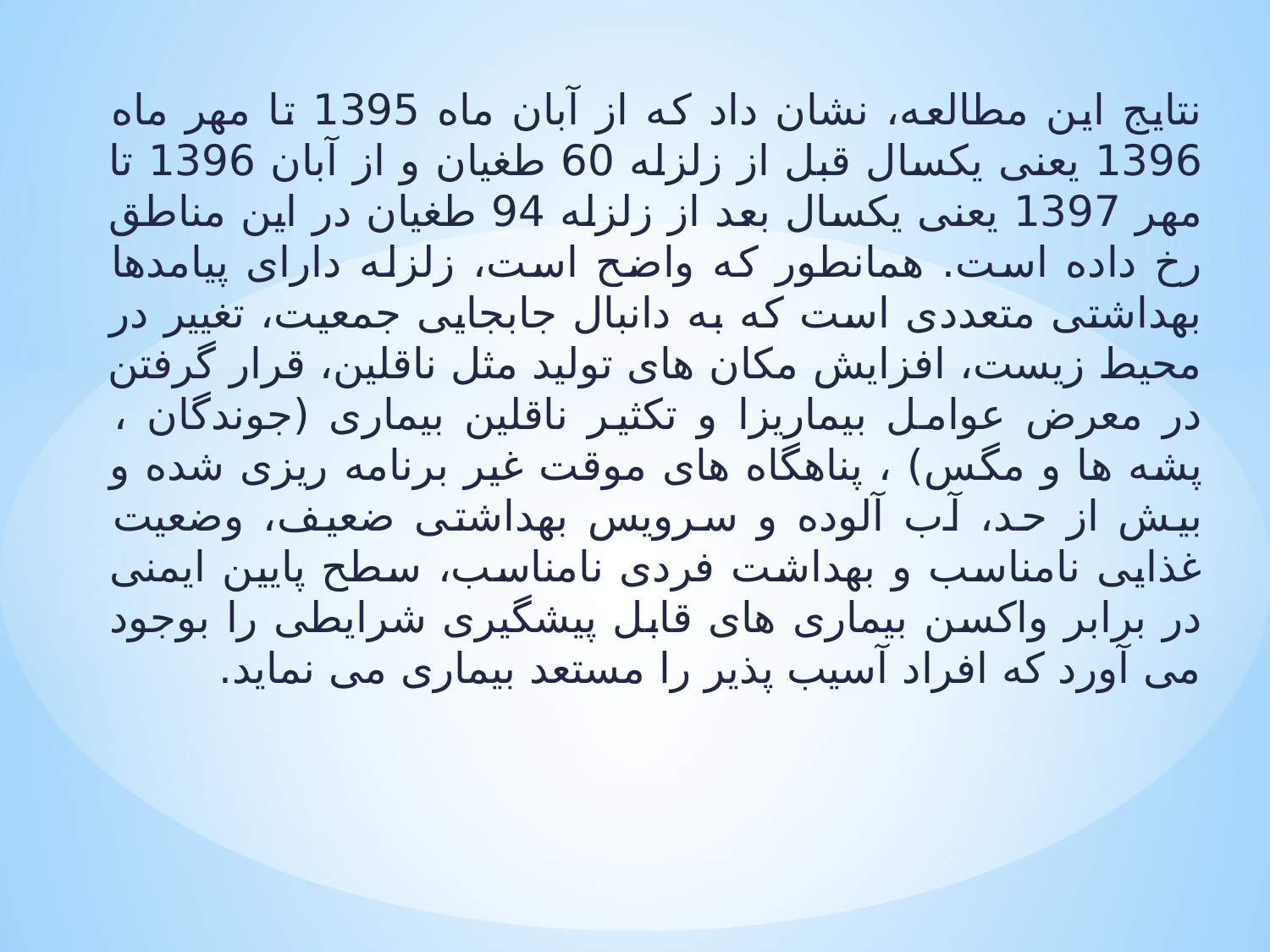

نتایج این مطالعه، نشان داد که از آبان ماه 1395 تا مهر ماه 1396 یعنی یکسال قبل از زلزله 60 طغیان و از آبان 1396 تا مهر 1397 یعنی یکسال بعد از زلزله 94 طغیان در این مناطق رخ داده است. همانطور که واضح است، زلزله دارای پیامدها بهداشتی متعددی است که به دانبال جابجایی جمعیت، تغییر در محیط زیست، افزایش مکان های تولید مثل ناقلین، قرار گرفتن در معرض عوامل بیماریزا و تکثیر ناقلین بیماری (جوندگان ، پشه ها و مگس) ، پناهگاه های موقت غیر برنامه ریزی شده و بیش از حد، آب آلوده و سرویس بهداشتی ضعیف، وضعیت غذایی نامناسب و بهداشت فردی نامناسب، سطح پایین ایمنی در برابر واکسن بیماری های قابل پیشگیری شرایطی را بوجود می آورد که افراد آسیب پذیر را مستعد بیماری می نماید.